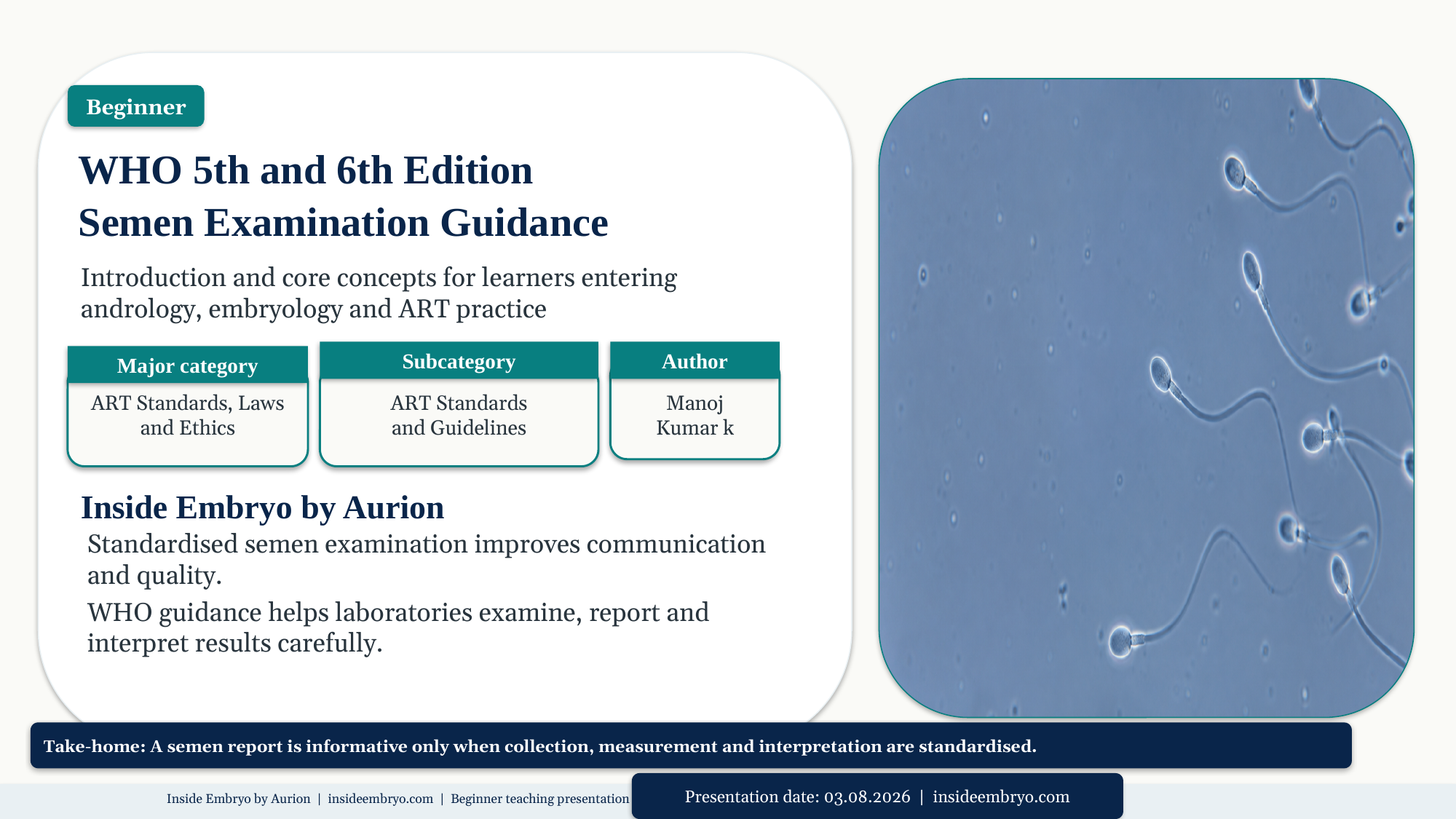

Beginner
WHO 5th and 6th Edition
Semen Examination Guidance
Introduction and core concepts for learners entering andrology, embryology and ART practice
Subcategory
Author
Major category
ART Standards, Laws
and Ethics

ART Standards
and Guidelines
Manoj
Kumar k
Inside Embryo by Aurion
Standardised semen examination improves communication and quality.
WHO guidance helps laboratories examine, report and interpret results carefully.
Take-home: A semen report is informative only when collection, measurement and interpretation are standardised.
Presentation date: 03.08.2026  |  insideembryo.com

Inside Embryo by Aurion  |  insideembryo.com  |  Beginner teaching presentation